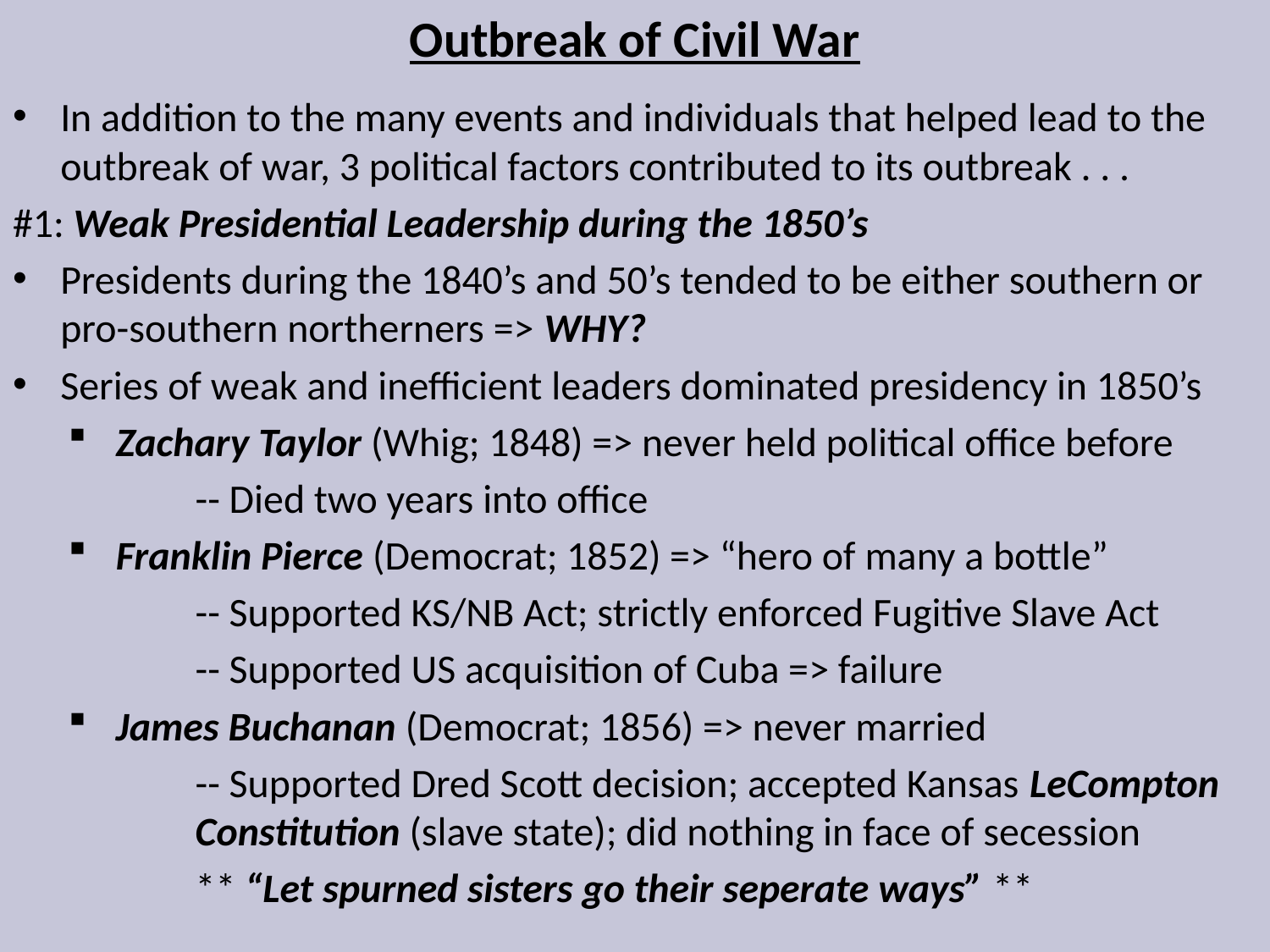

# Outbreak of Civil War
In addition to the many events and individuals that helped lead to the outbreak of war, 3 political factors contributed to its outbreak . . .
#1: Weak Presidential Leadership during the 1850’s
Presidents during the 1840’s and 50’s tended to be either southern or pro-southern northerners => WHY?
Series of weak and inefficient leaders dominated presidency in 1850’s
Zachary Taylor (Whig; 1848) => never held political office before
	-- Died two years into office
Franklin Pierce (Democrat; 1852) => “hero of many a bottle”
	-- Supported KS/NB Act; strictly enforced Fugitive Slave Act
	-- Supported US acquisition of Cuba => failure
James Buchanan (Democrat; 1856) => never married
	-- Supported Dred Scott decision; accepted Kansas LeCompton 	Constitution (slave state); did nothing in face of secession
	** “Let spurned sisters go their seperate ways” **